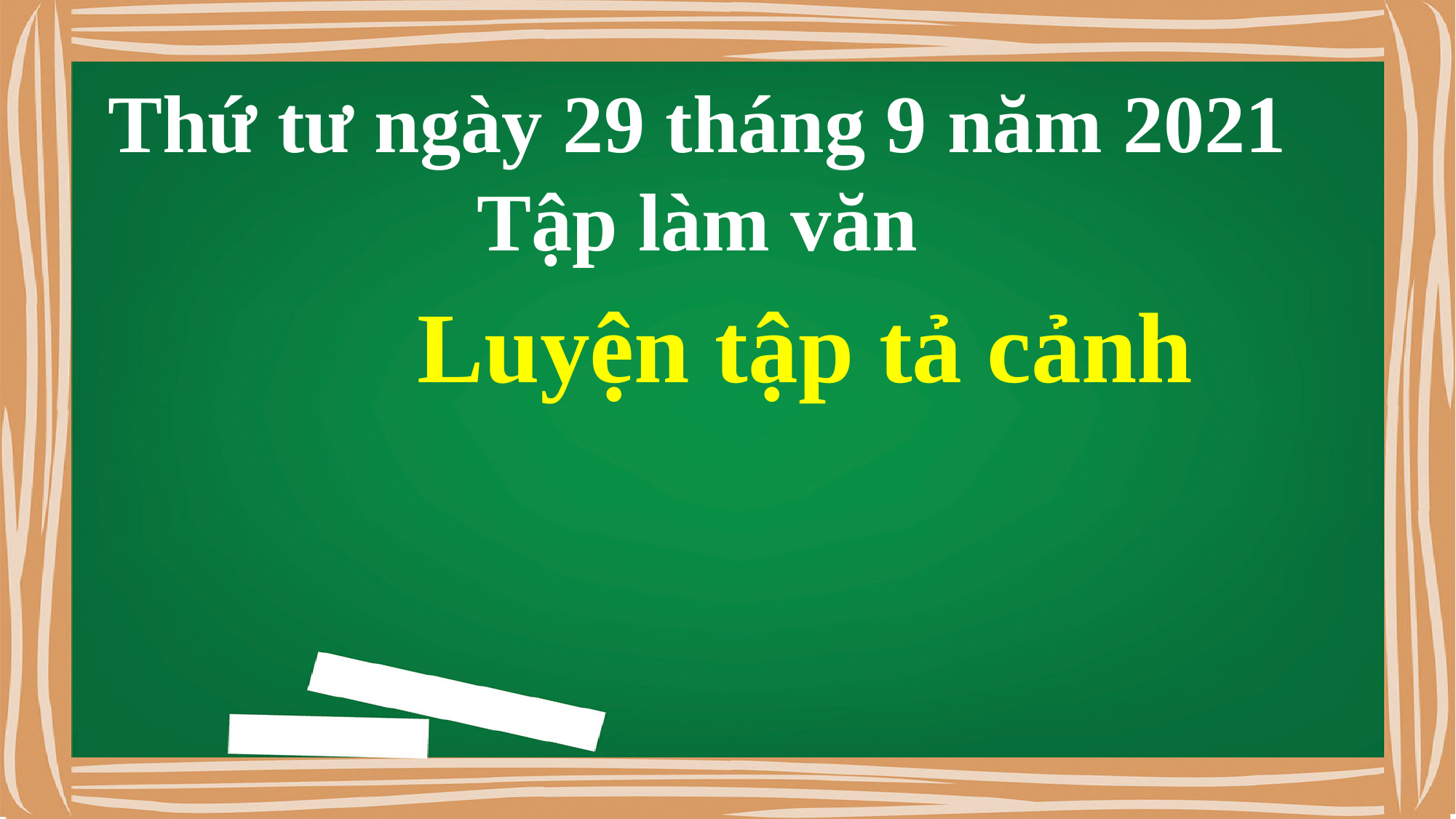

Thứ tư ngày 29 tháng 9 năm 2021
Tập làm văn
Luyện tập tả cảnh